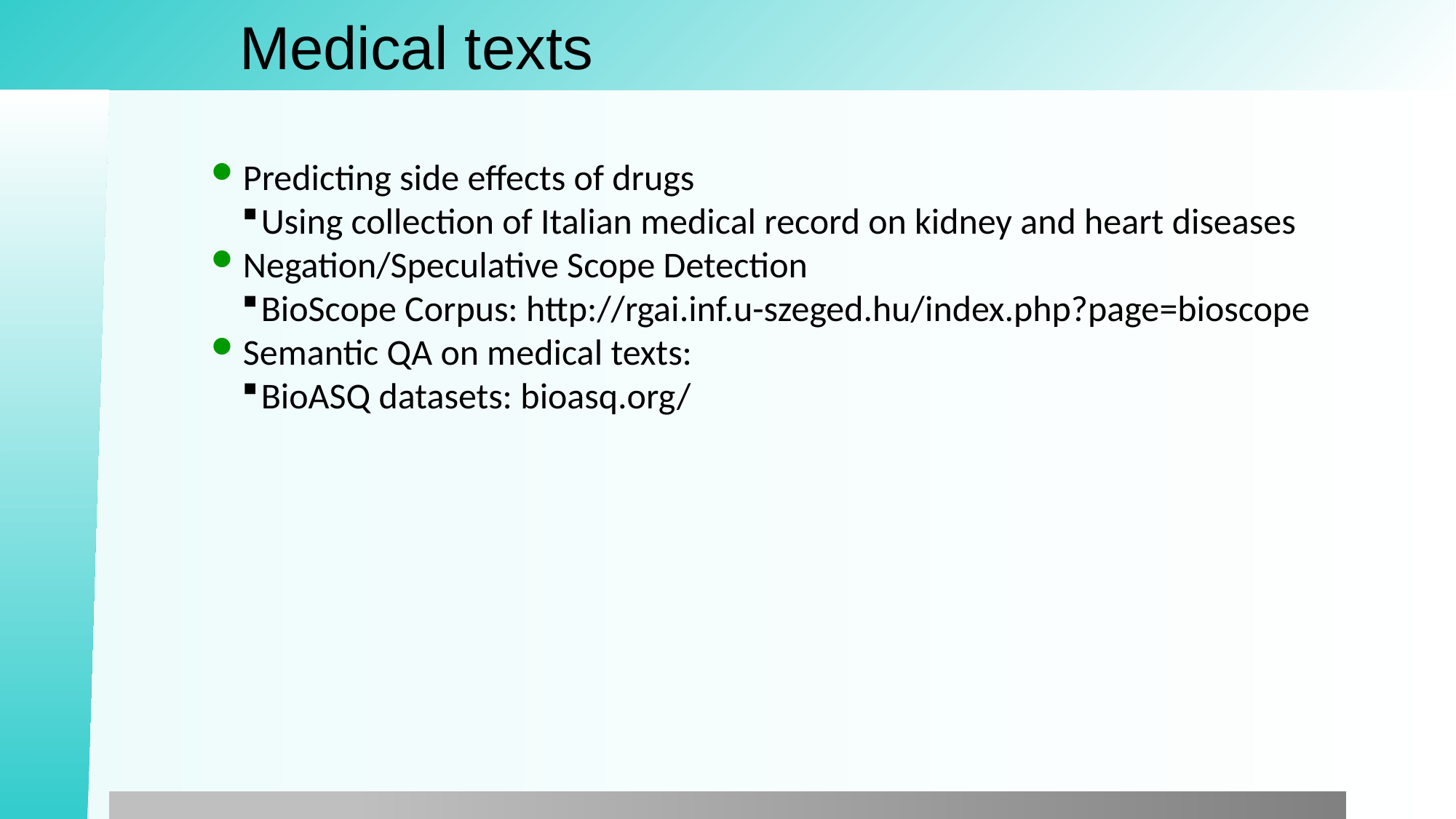

# Medical texts
Predicting side effects of drugs
Using collection of Italian medical record on kidney and heart diseases
Negation/Speculative Scope Detection
BioScope Corpus: http://rgai.inf.u-szeged.hu/index.php?page=bioscope
Semantic QA on medical texts:
BioASQ datasets: bioasq.org/